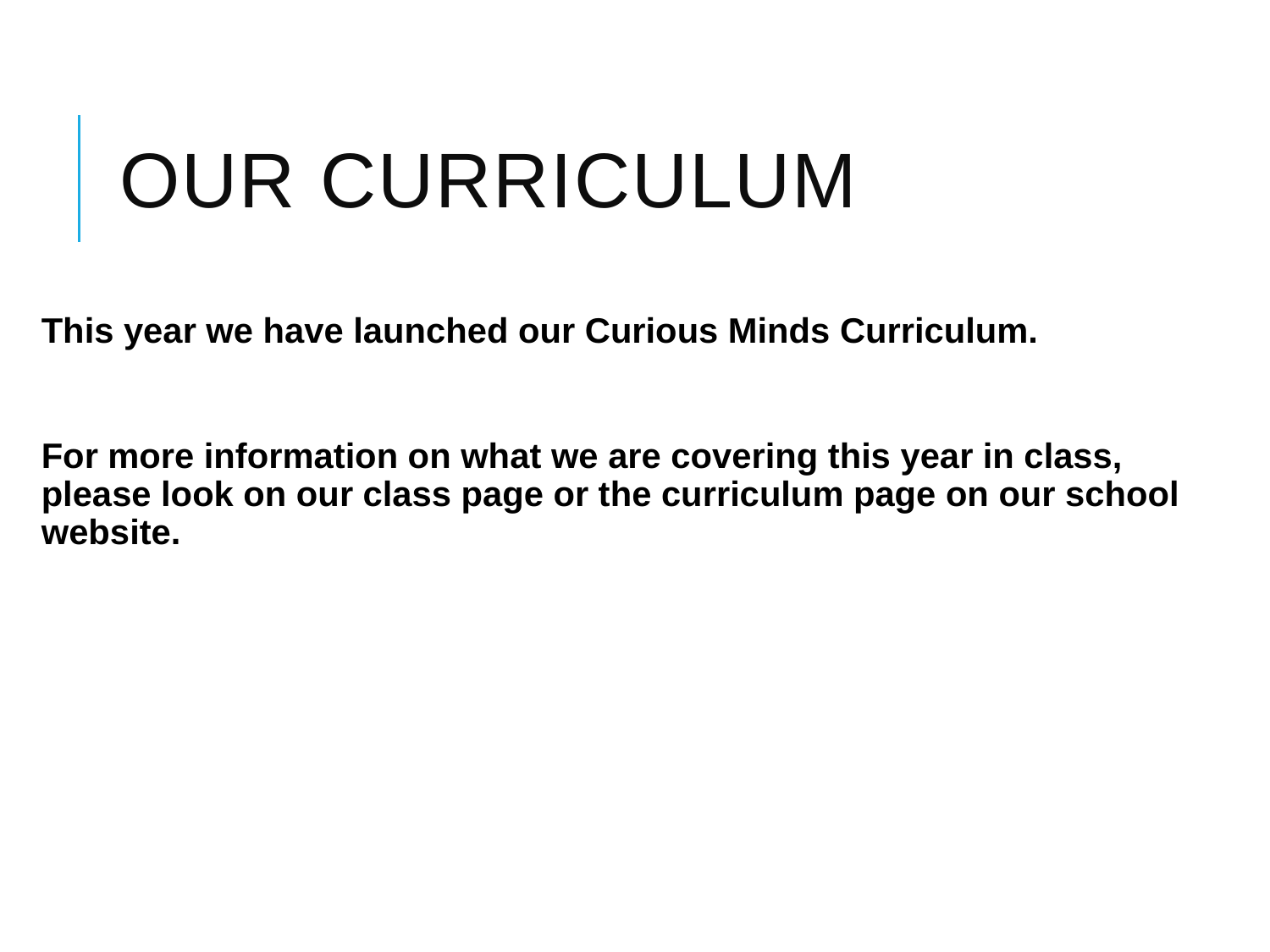

# Our Curriculum
This year we have launched our Curious Minds Curriculum.

For more information on what we are covering this year in class, please look on our class page or the curriculum page on our school website.